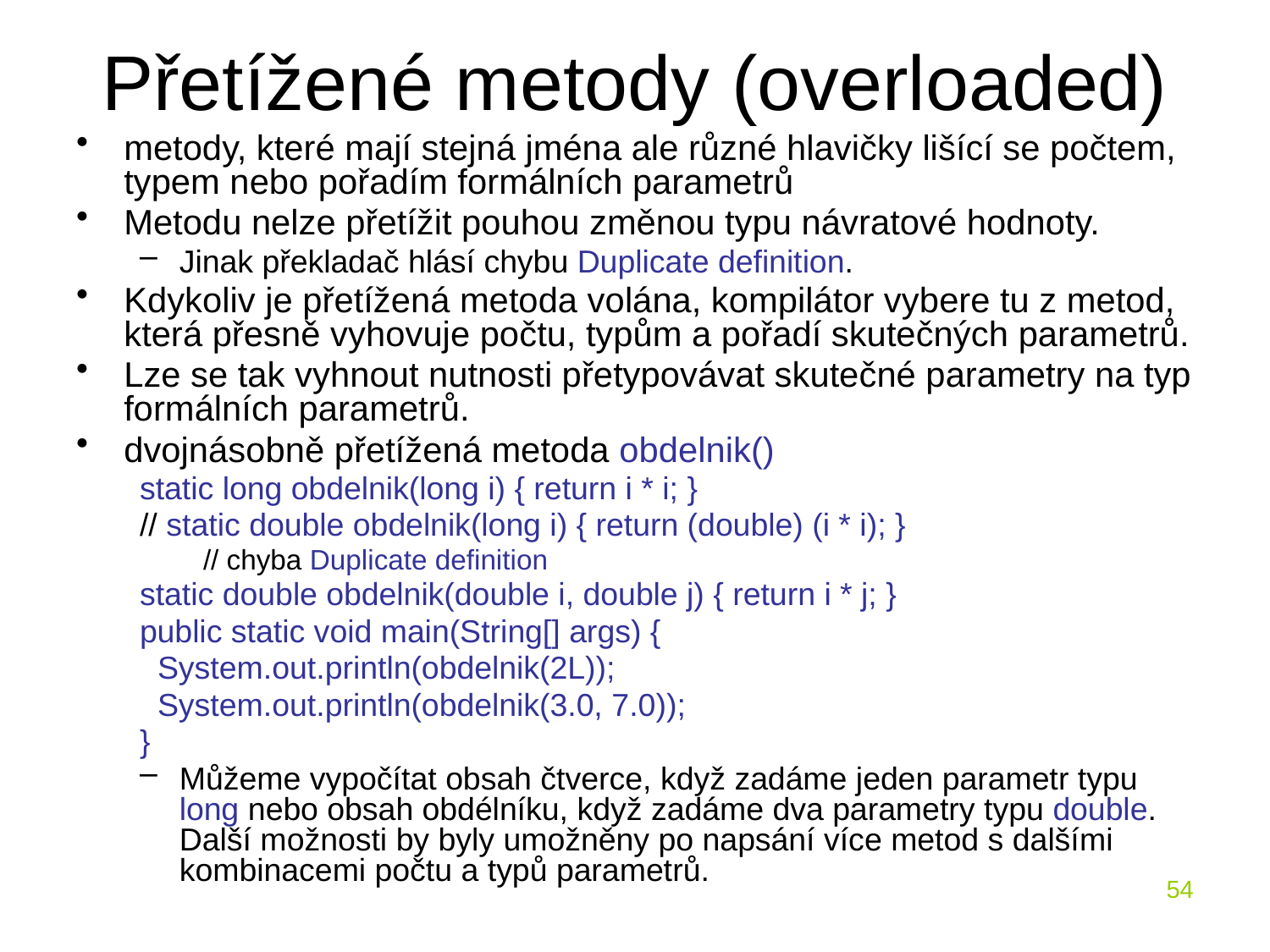

# Přetížené metody (overloaded)
metody, které mají stejná jména ale různé hlavičky lišící se počtem, typem nebo pořadím formálních parametrů
Metodu nelze přetížit pouhou změnou typu návratové hodnoty.
Jinak překladač hlásí chybu Duplicate definition.
Kdykoliv je přetížená metoda volána, kompilátor vybere tu z metod, která přesně vyhovuje počtu, typům a pořadí skutečných parametrů.
Lze se tak vyhnout nutnosti přetypovávat skutečné parametry na typ formálních parametrů.
dvojnásobně přetížená metoda obdelnik()
static long obdelnik(long i) { return i * i; }
// static double obdelnik(long i) { return (double) (i * i); }
// chyba Duplicate definition
static double obdelnik(double i, double j) { return i * j; }
public static void main(String[] args) {
  System.out.println(obdelnik(2L));
  System.out.println(obdelnik(3.0, 7.0));
}
Můžeme vypočítat obsah čtverce, když zadáme jeden parametr typu long nebo obsah obdélníku, když zadáme dva parametry typu double. Další možnosti by byly umožněny po napsání více metod s dalšími kombinacemi počtu a typů parametrů.
54